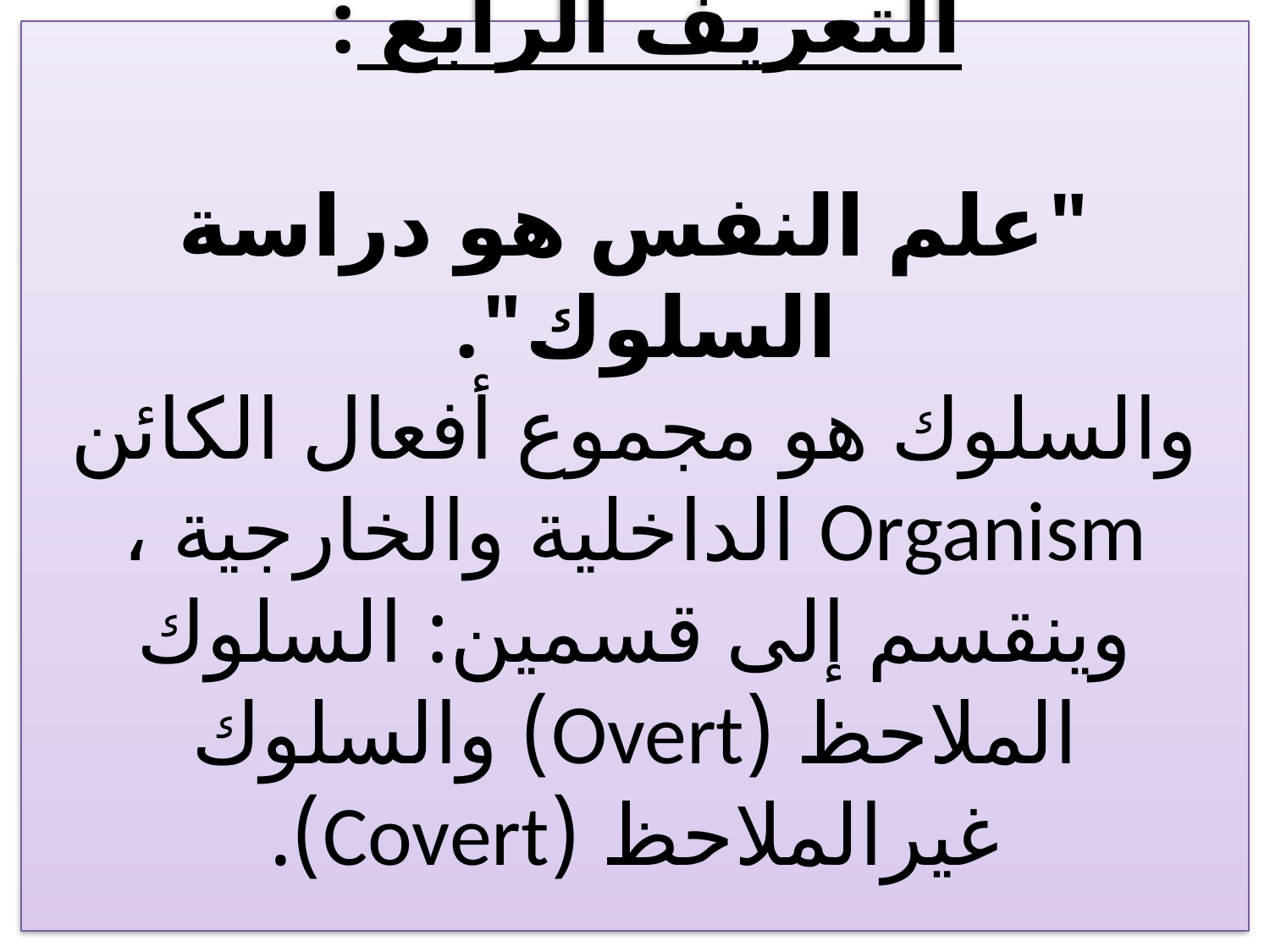

# التعريف الرابع : "علم النفس هو دراسة السلوك". والسلوك هو مجموع أفعال الكائن Organism الداخلية والخارجية ، وينقسم إلى قسمين: السلوك الملاحظ (Overt) والسلوك غيرالملاحظ (Covert).